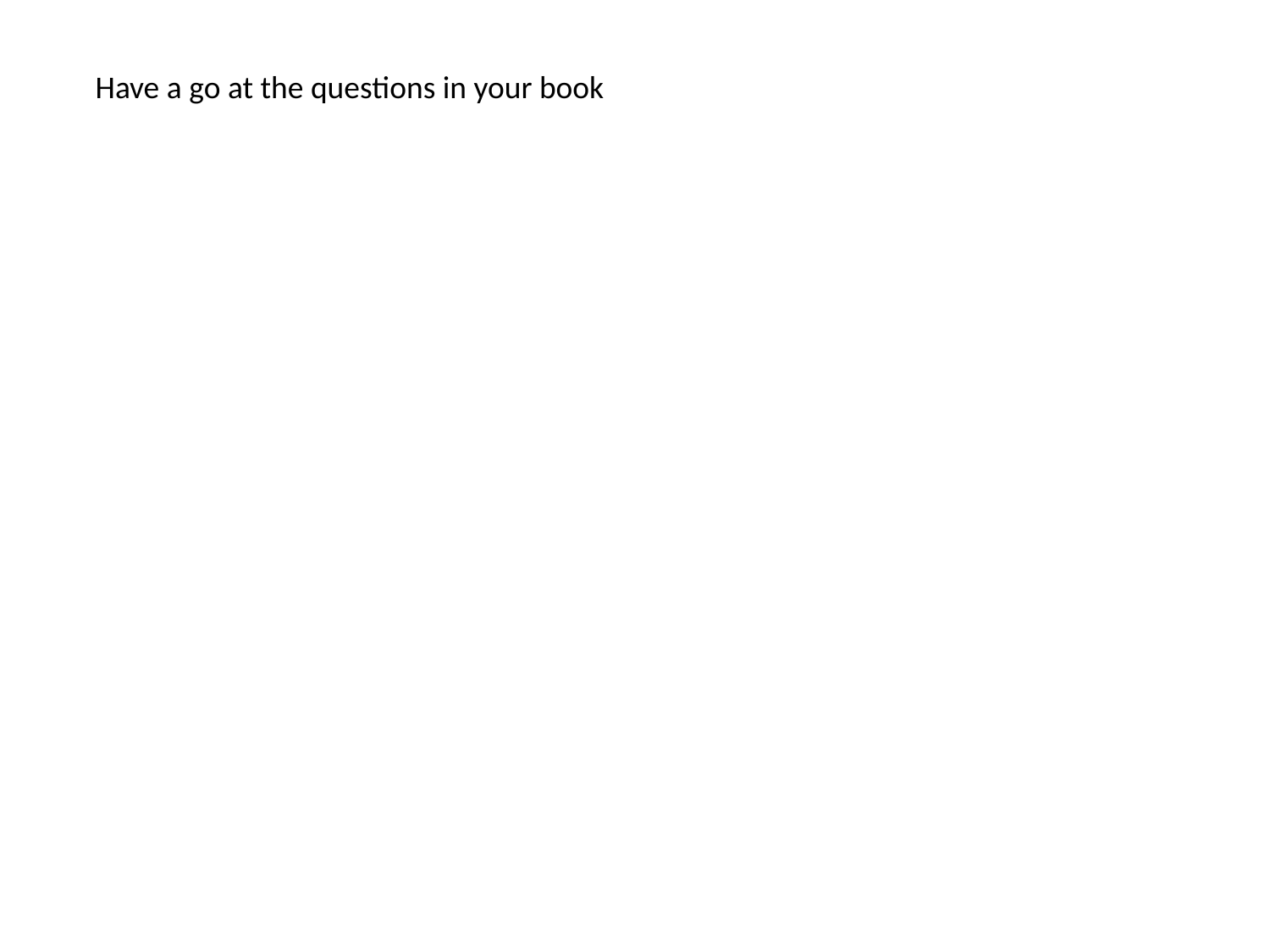

Have a go at the questions in your book